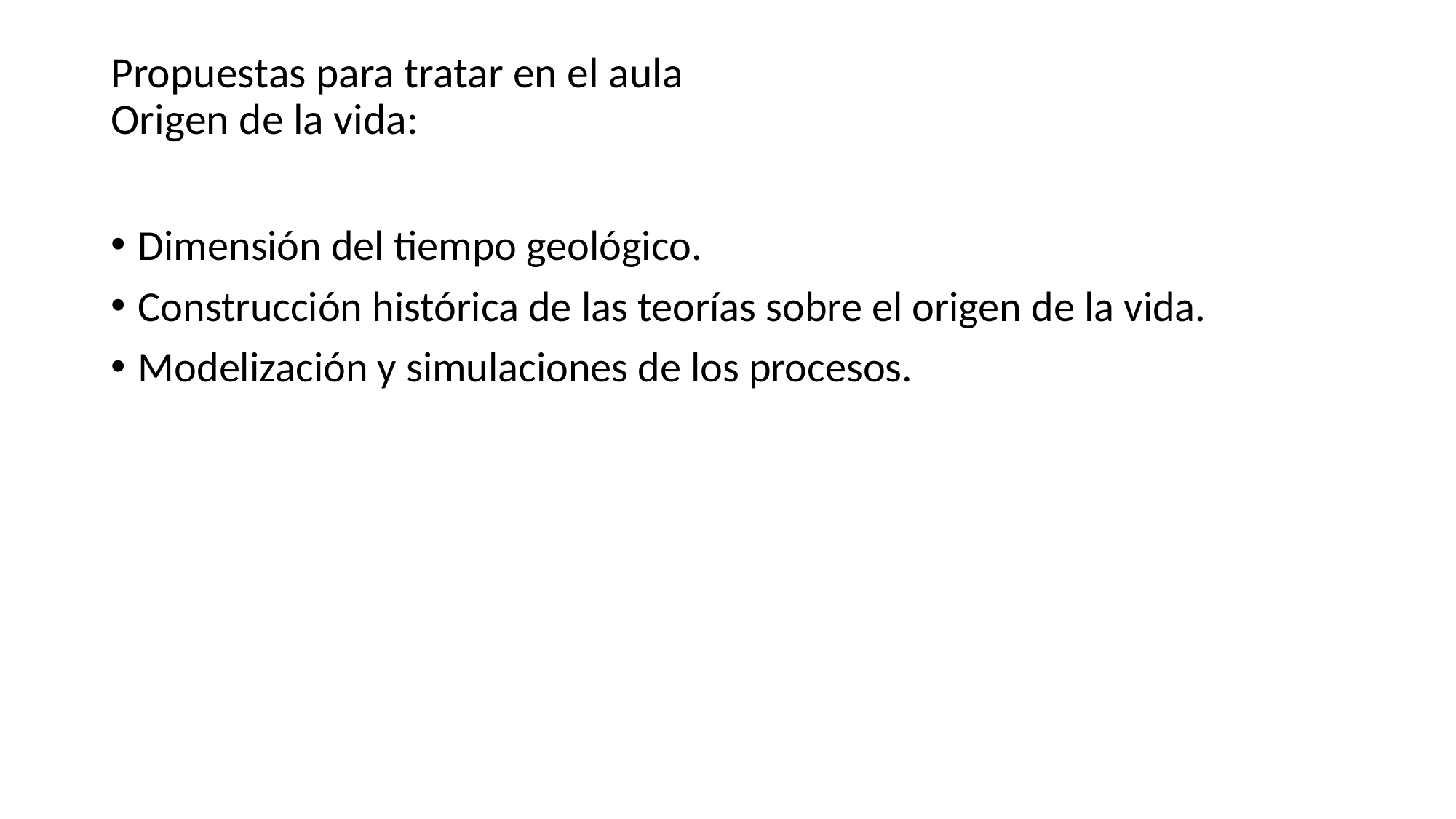

# Propuestas para tratar en el aula Origen de la vida:
Dimensión del tiempo geológico.
Construcción histórica de las teorías sobre el origen de la vida.
Modelización y simulaciones de los procesos.